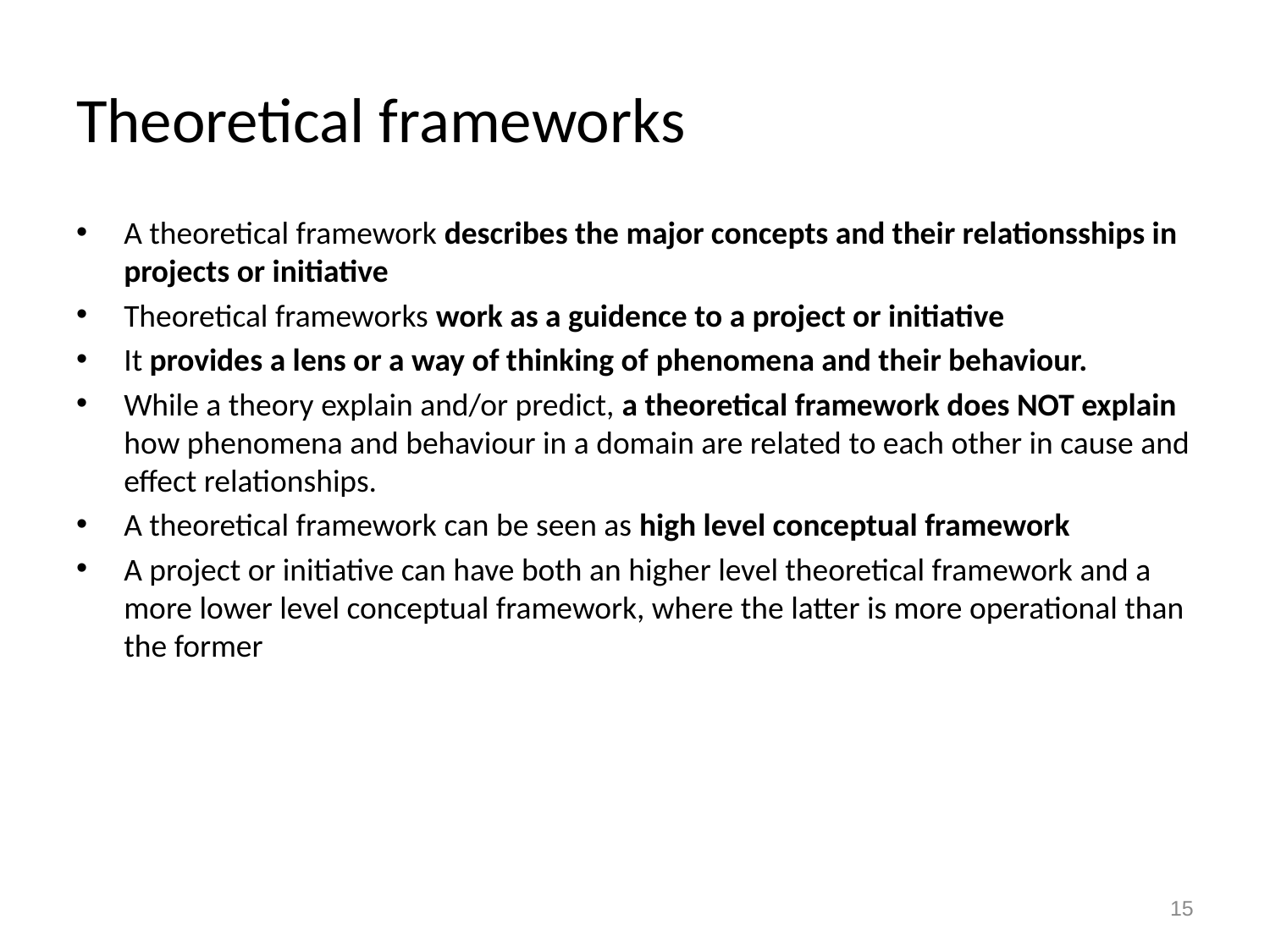

# Theoretical frameworks
A theoretical framework describes the major concepts and their relationsships in projects or initiative
Theoretical frameworks work as a guidence to a project or initiative
It provides a lens or a way of thinking of phenomena and their behaviour.
While a theory explain and/or predict, a theoretical framework does NOT explain how phenomena and behaviour in a domain are related to each other in cause and effect relationships.
A theoretical framework can be seen as high level conceptual framework
A project or initiative can have both an higher level theoretical framework and a more lower level conceptual framework, where the latter is more operational than the former

15